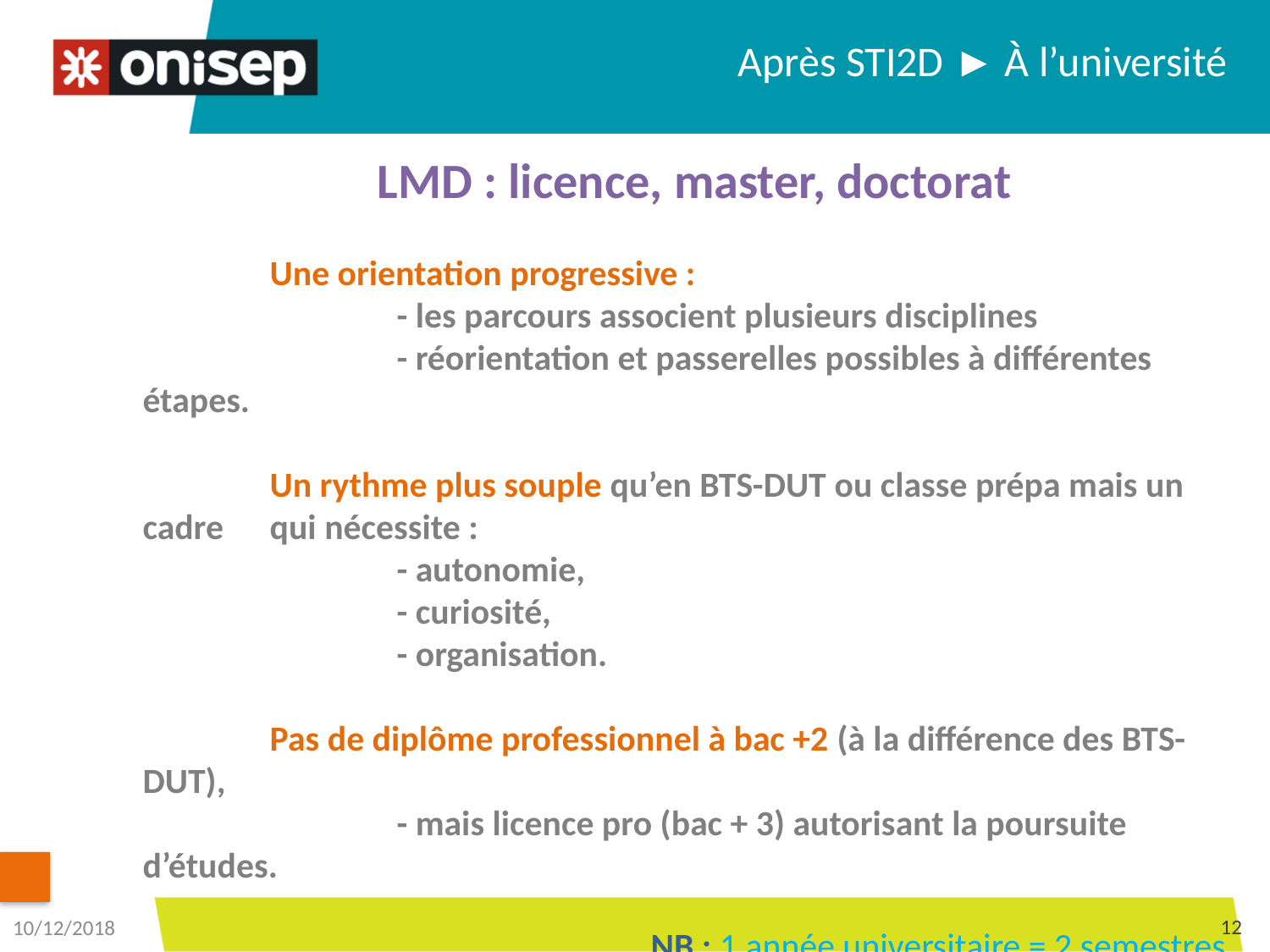

Après STI2D ► À l’université
LMD : licence, master, doctorat

	Une orientation progressive :
		- les parcours associent plusieurs disciplines
		- réorientation et passerelles possibles à différentes étapes.

	Un rythme plus souple qu’en BTS-DUT ou classe prépa mais un cadre 	qui nécessite :
		- autonomie,
		- curiosité,
		- organisation.

	Pas de diplôme professionnel à bac +2 (à la différence des BTS-DUT),
		- mais licence pro (bac + 3) autorisant la poursuite d’études.

				NB : 1 année universitaire = 2 semestres
				1 semestre = 60 ECTS (crédits européens de transfert )

12
10/12/2018